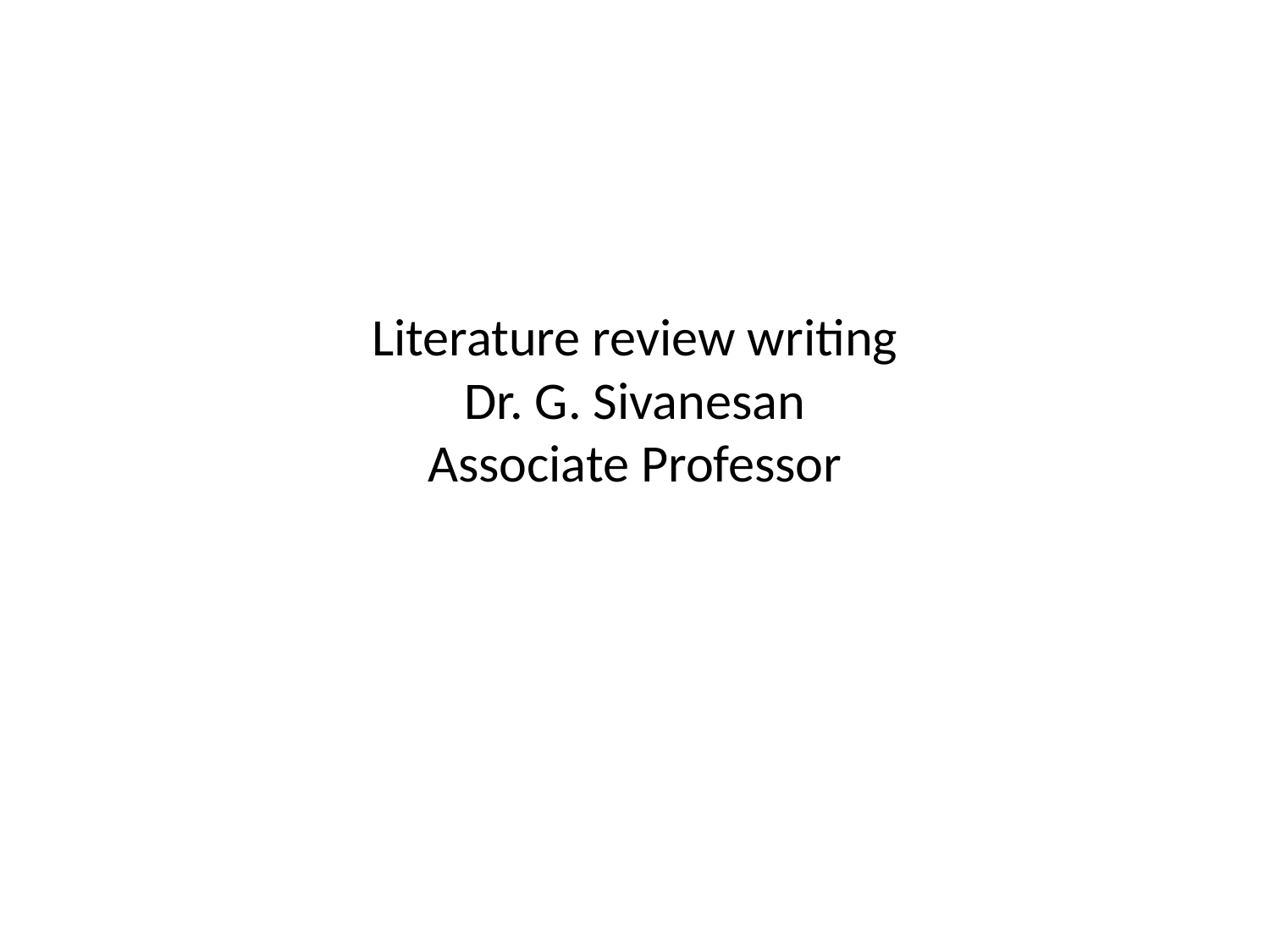

# Literature review writing Dr. G. Sivanesan Associate Professor